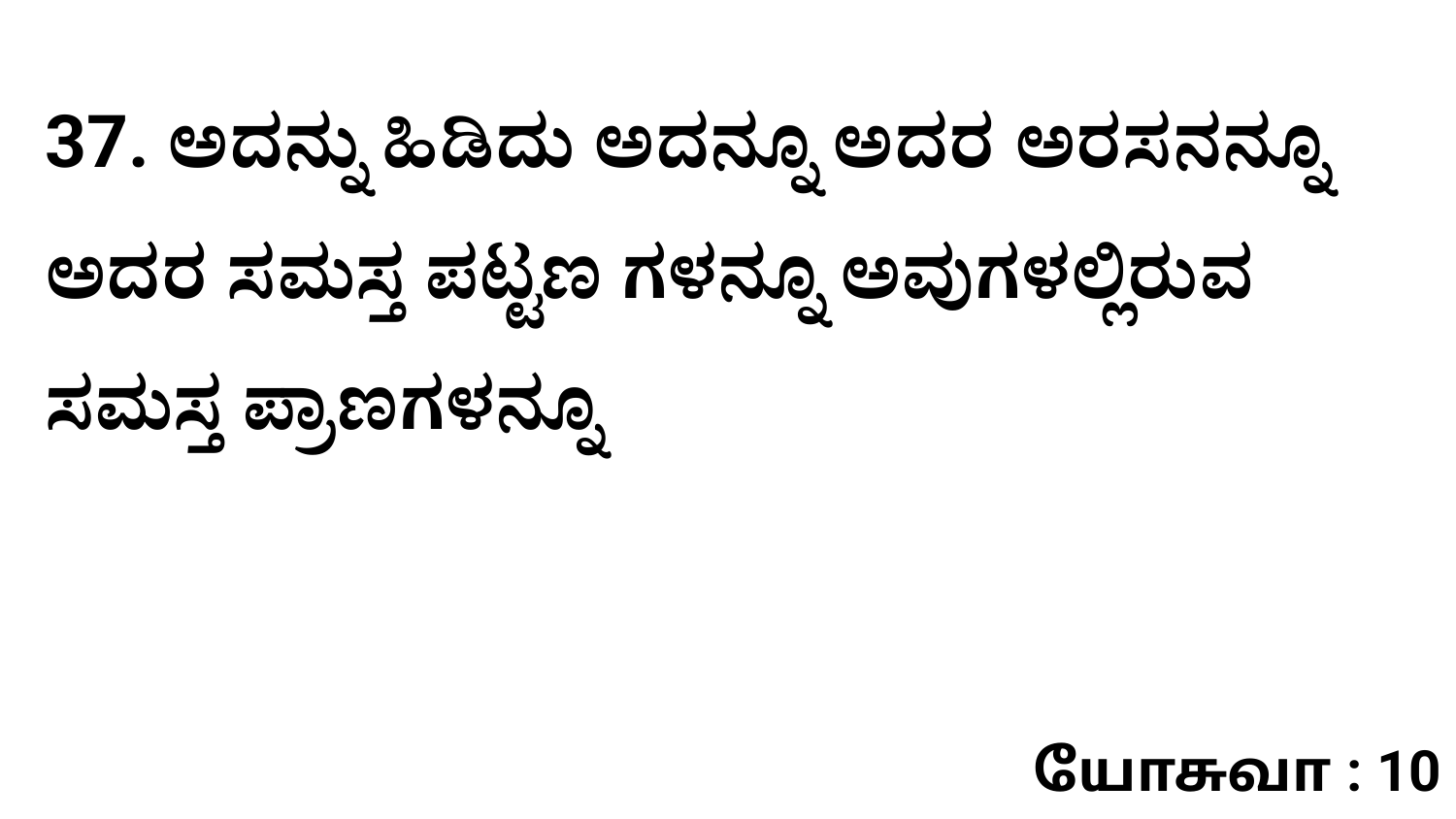

37. ಅದನ್ನು ಹಿಡಿದು ಅದನ್ನೂ ಅದರ ಅರಸನನ್ನೂ ಅದರ ಸಮಸ್ತ ಪಟ್ಟಣ ಗಳನ್ನೂ ಅವುಗಳಲ್ಲಿರುವ ಸಮಸ್ತ ಪ್ರಾಣಗಳನ್ನೂ
யோசுவா : 10